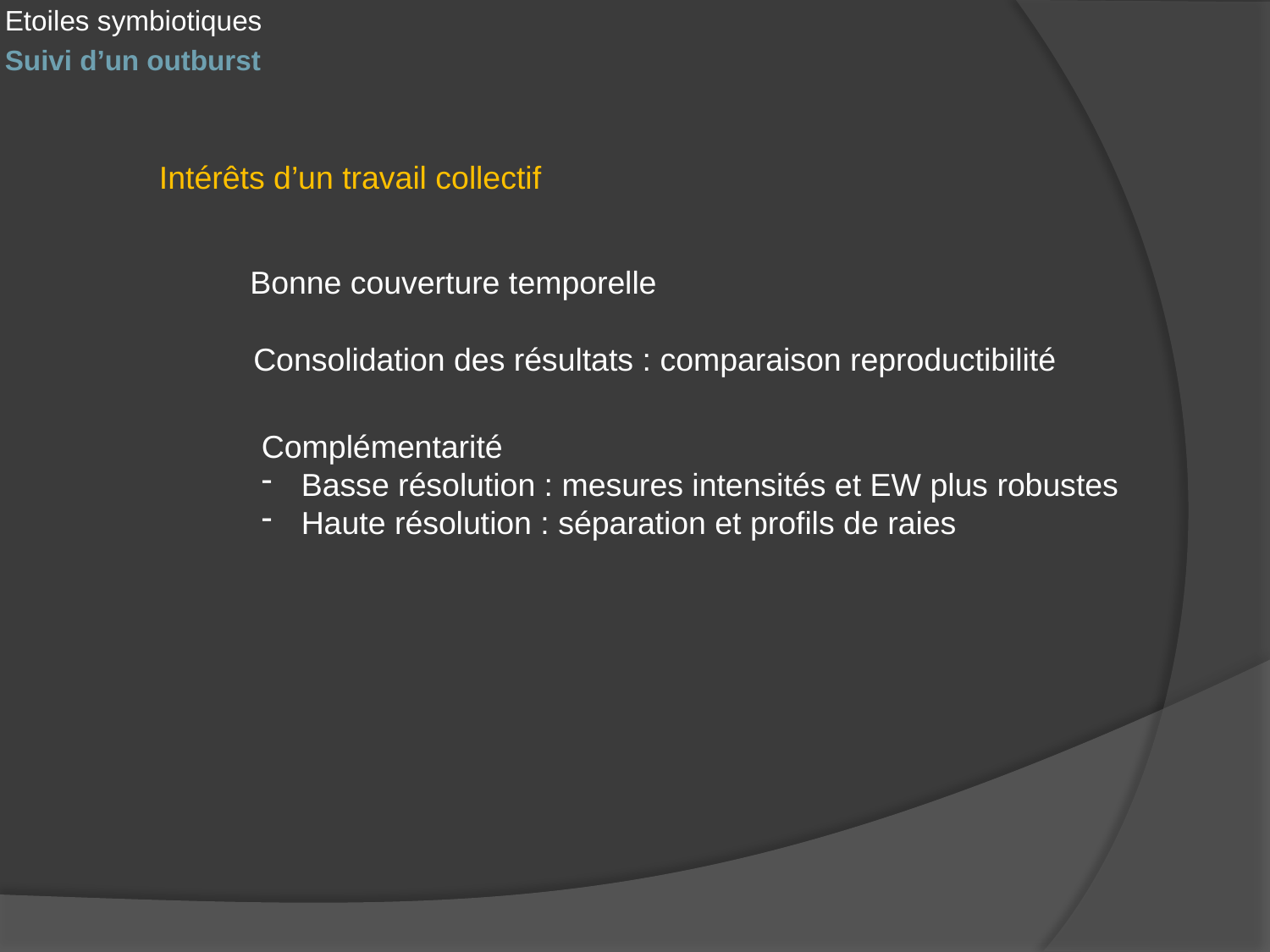

Etoiles symbiotiques
Suivi d’un outburst
Intérêts d’un travail collectif
Bonne couverture temporelle
Consolidation des résultats : comparaison reproductibilité
Complémentarité
Basse résolution : mesures intensités et EW plus robustes
Haute résolution : séparation et profils de raies